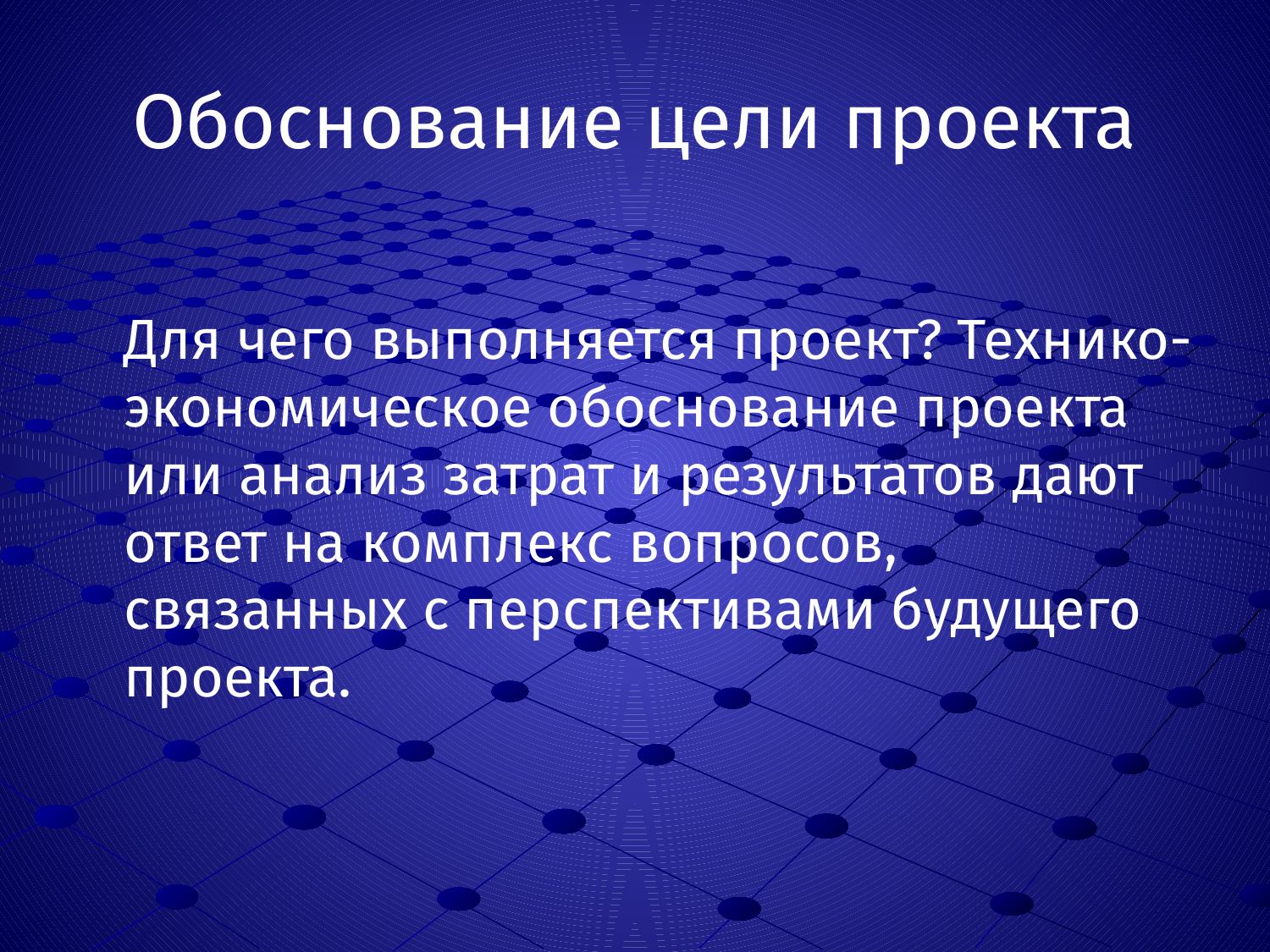

# Обоснование цели проекта
	Для чего выполняется проект? Технико-экономическое обоснование проекта или анализ затрат и результатов дают ответ на комплекс вопросов, связанных с перспективами будущего проекта.